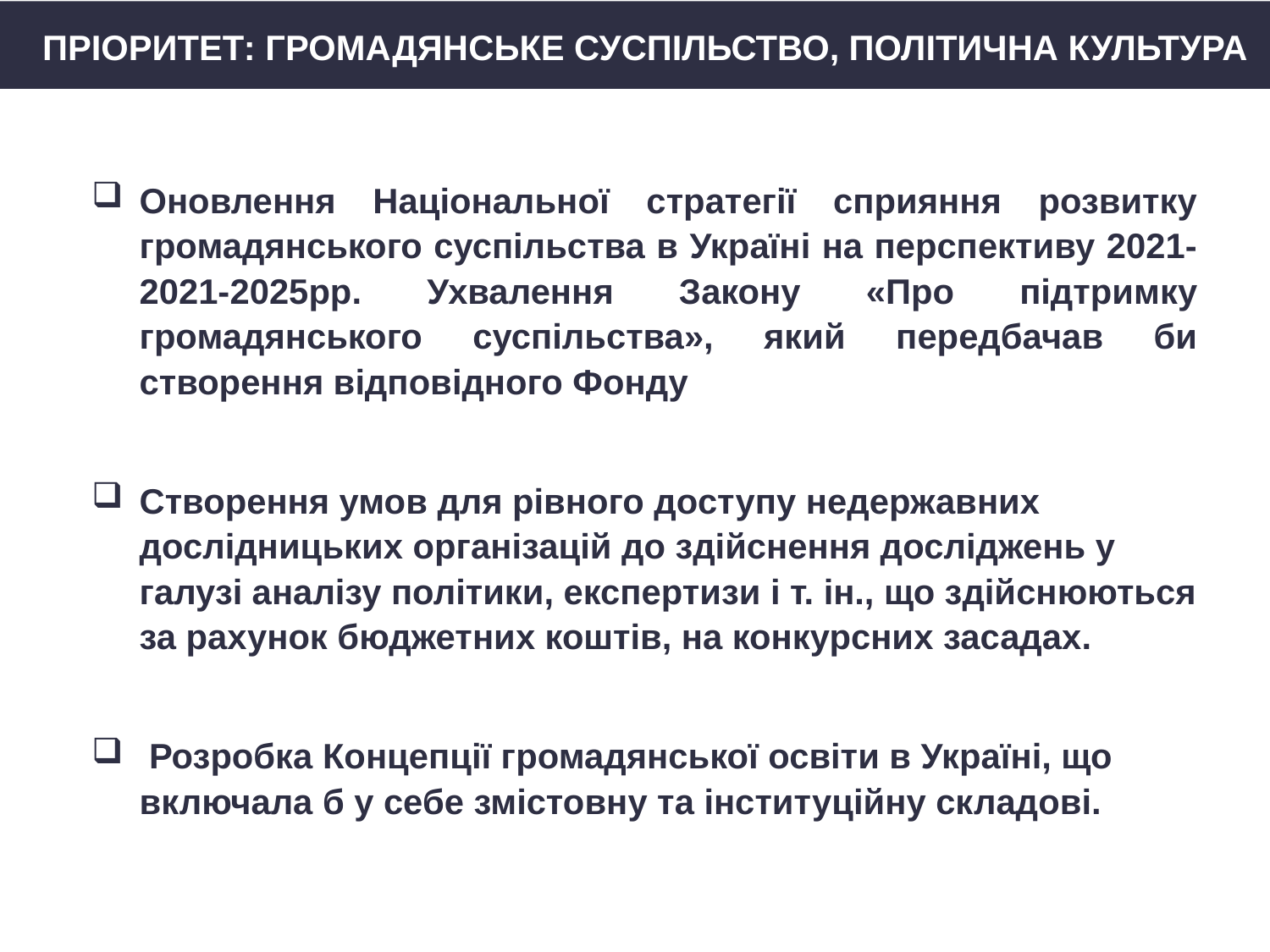

ПРІОРИТЕТ: ГРОМАДЯНСЬКЕ СУСПІЛЬСТВО, ПОЛІТИЧНА КУЛЬТУРА
Оновлення Національної стратегії сприяння розвитку громадянського суспільства в Україні на перспективу 2021-2021-2025рр. Ухвалення Закону «Про підтримку громадянського суспільства», який передбачав би створення відповідного Фонду
Створення умов для рівного доступу недержавних дослідницьких організацій до здійснення досліджень у галузі аналізу політики, експертизи і т. ін., що здійснюються за рахунок бюджетних коштів, на конкурсних засадах.
 Розробка Концепції громадянської освіти в Україні, що включала б у себе змістовну та інституційну складові.